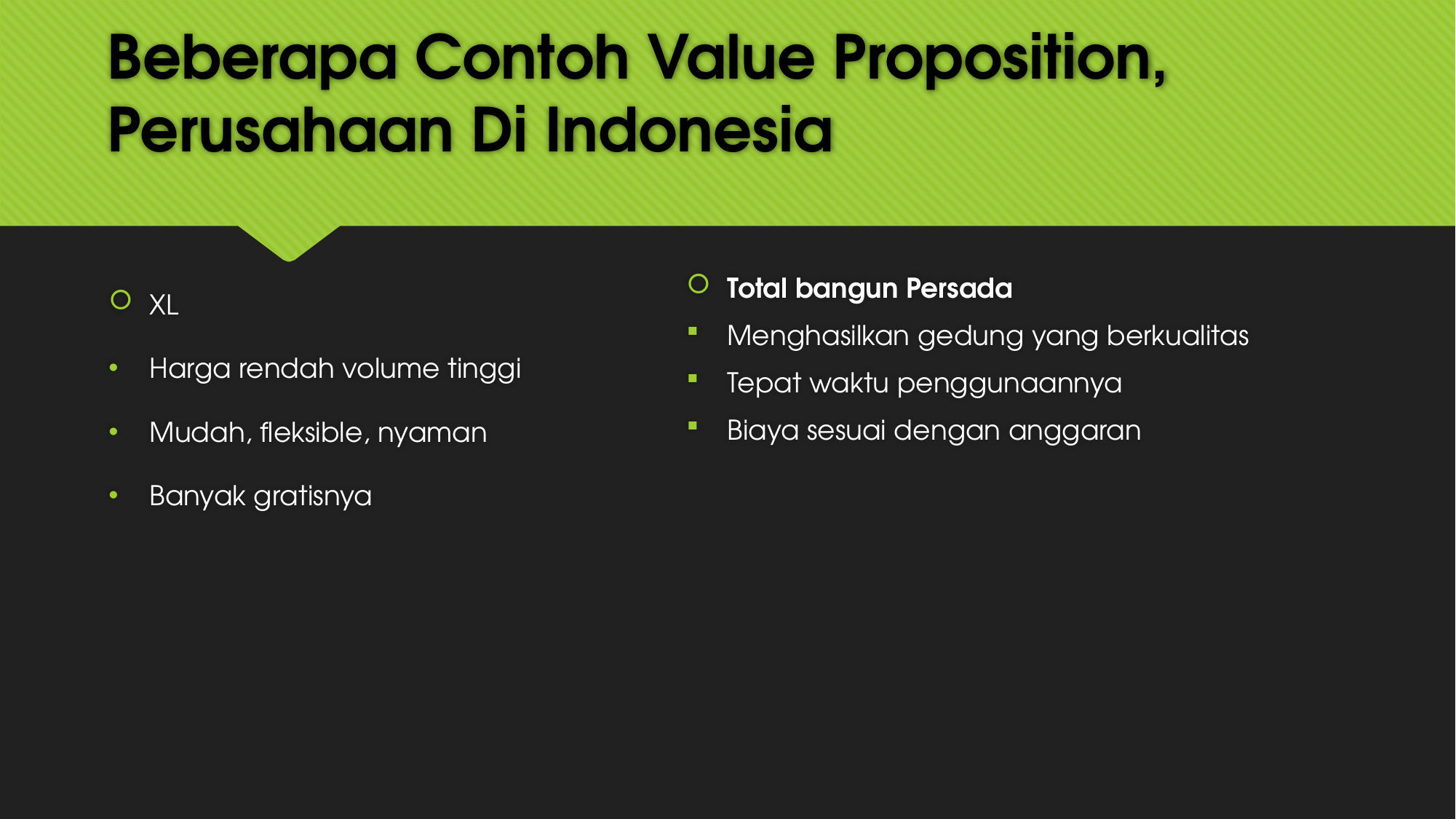

# Beberapa Contoh Value Proposition, Perusahaan Di Indonesia
Total bangun Persada
Menghasilkan gedung yang berkualitas
Tepat waktu penggunaannya
Biaya sesuai dengan anggaran
XL
Harga rendah volume tinggi
Mudah, fleksible, nyaman
Banyak gratisnya